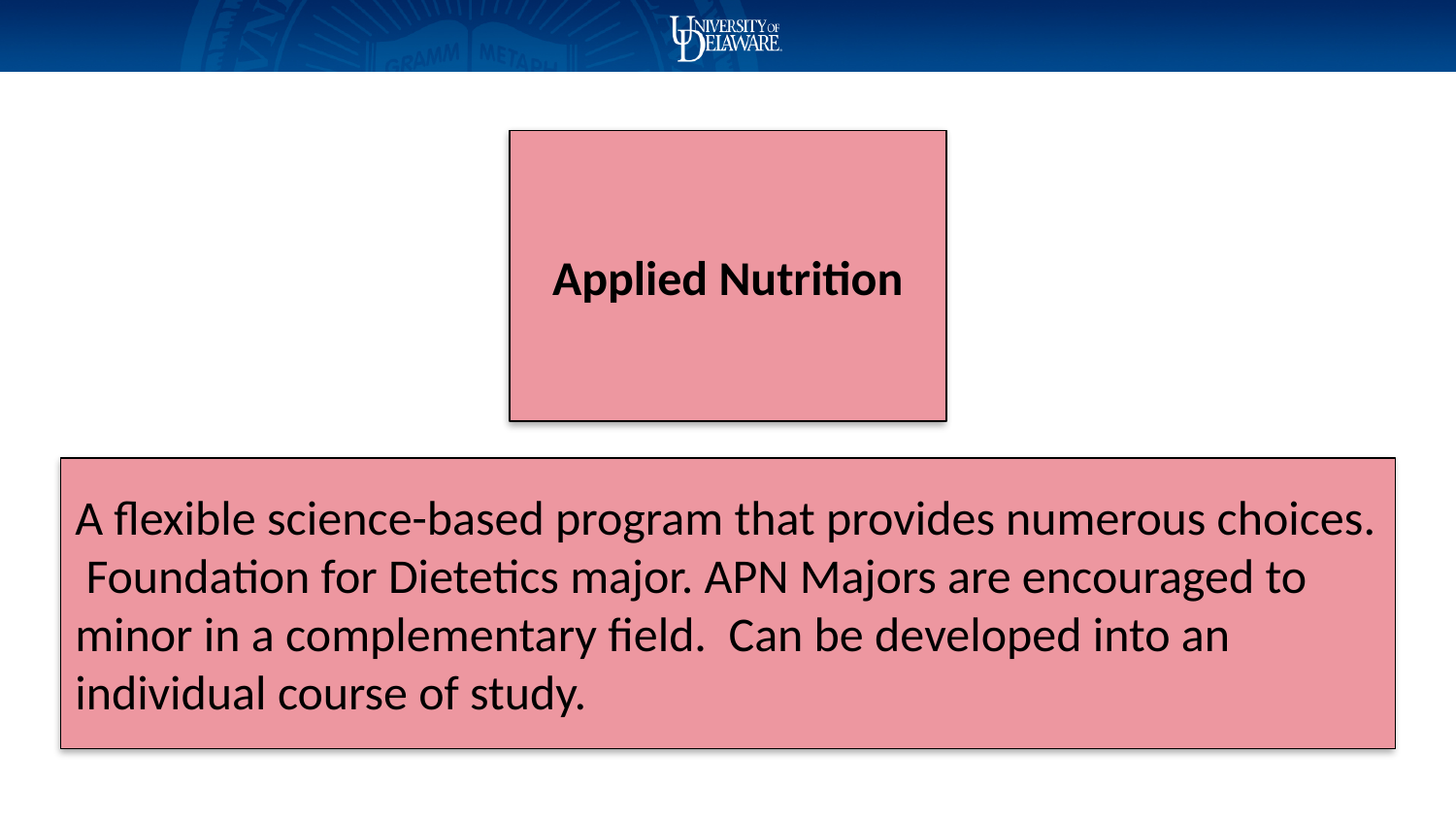

Applied Nutrition
A flexible science-based program that provides numerous choices.  Foundation for Dietetics major. APN Majors are encouraged to minor in a complementary field.  Can be developed into an individual course of study.
Psychology